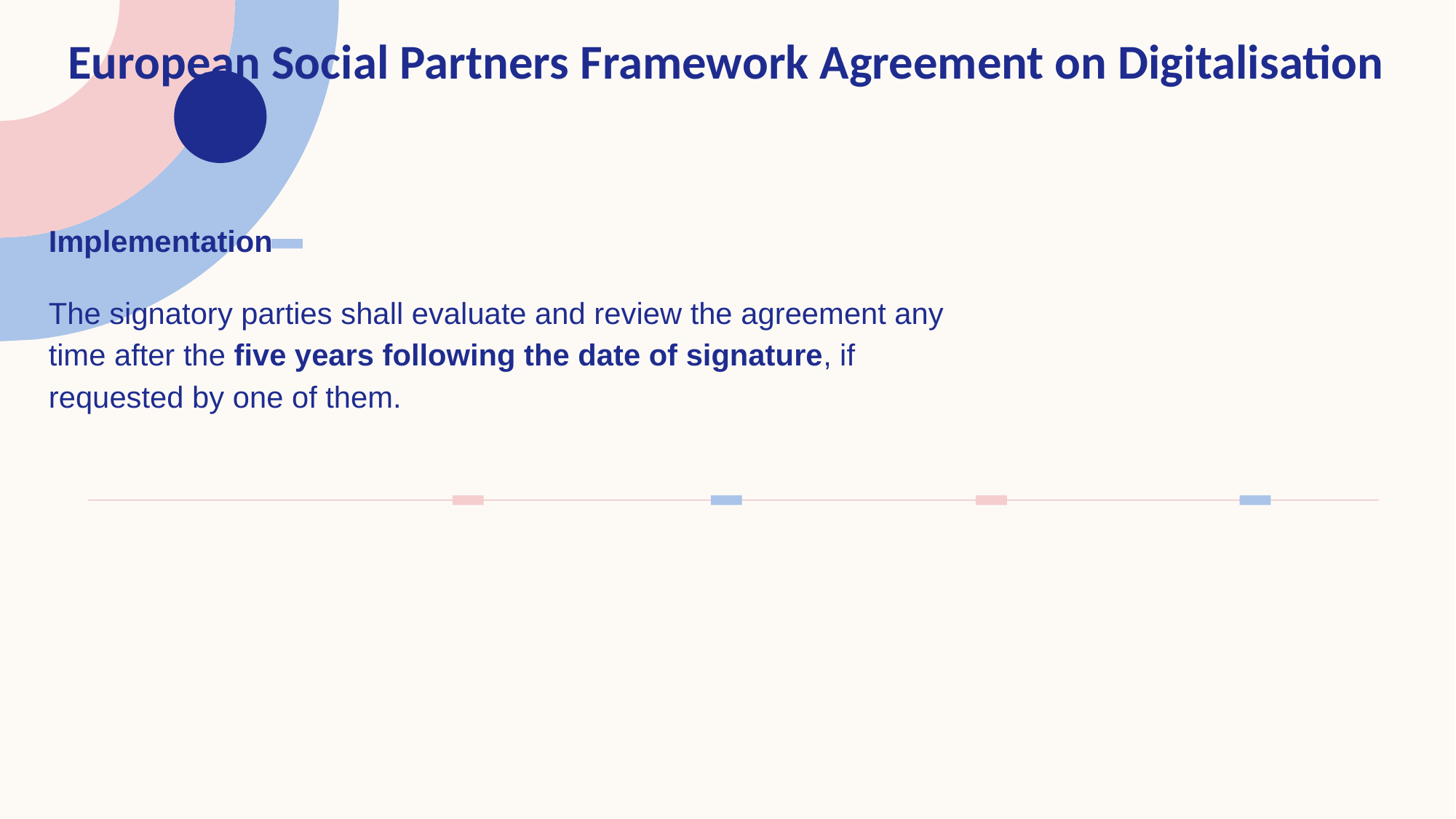

# European Social Partners Framework Agreement on Digitalisation
Implementation
The signatory parties shall evaluate and review the agreement any time after the five years following the date of signature, if requested by one of them.